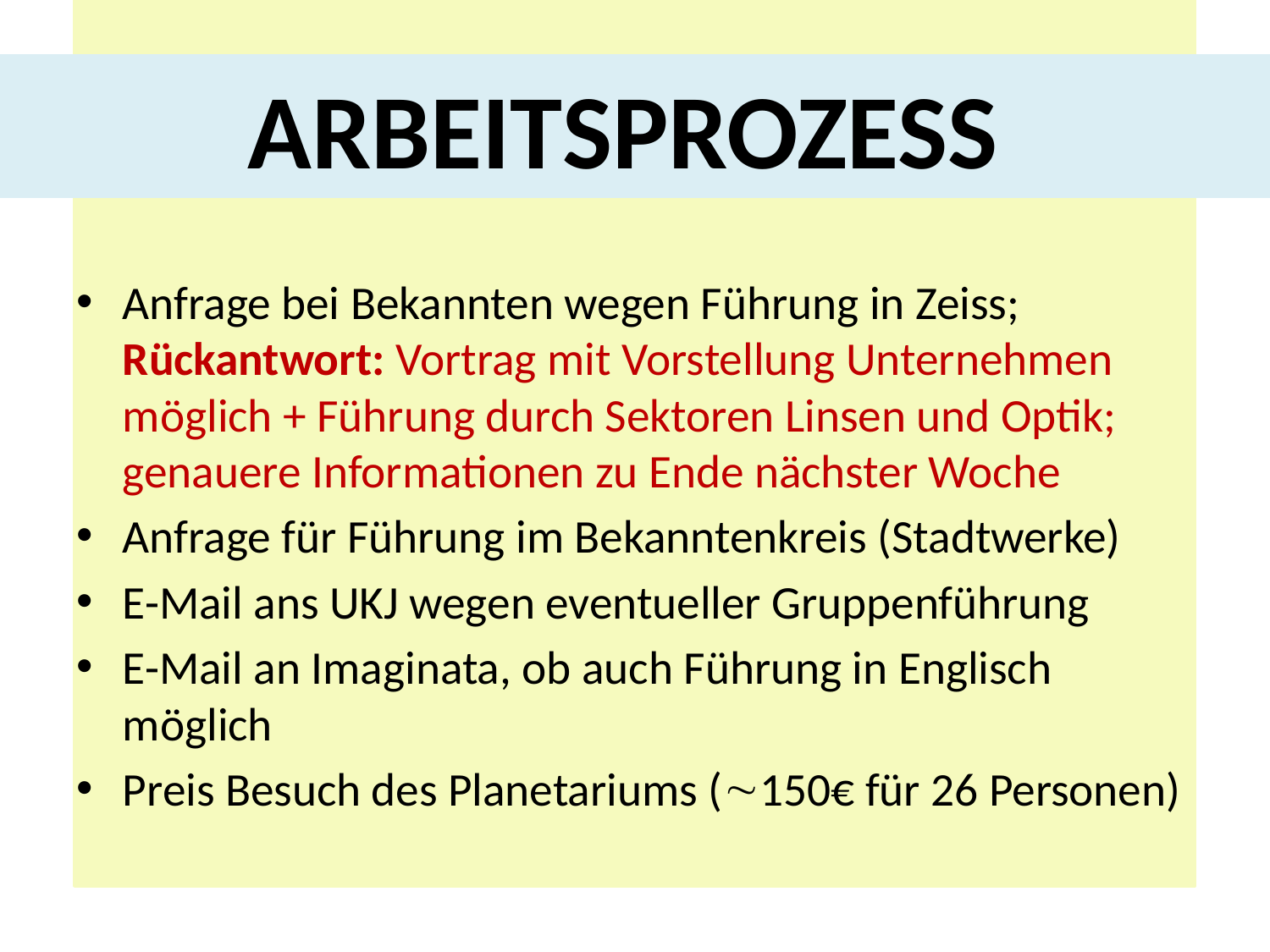

# ARBEITSPROZESS
Anfrage bei Bekannten wegen Führung in Zeiss; Rückantwort: Vortrag mit Vorstellung Unternehmen möglich + Führung durch Sektoren Linsen und Optik; genauere Informationen zu Ende nächster Woche
Anfrage für Führung im Bekanntenkreis (Stadtwerke)
E-Mail ans UKJ wegen eventueller Gruppenführung
E-Mail an Imaginata, ob auch Führung in Englisch möglich
Preis Besuch des Planetariums (∼150€ für 26 Personen)